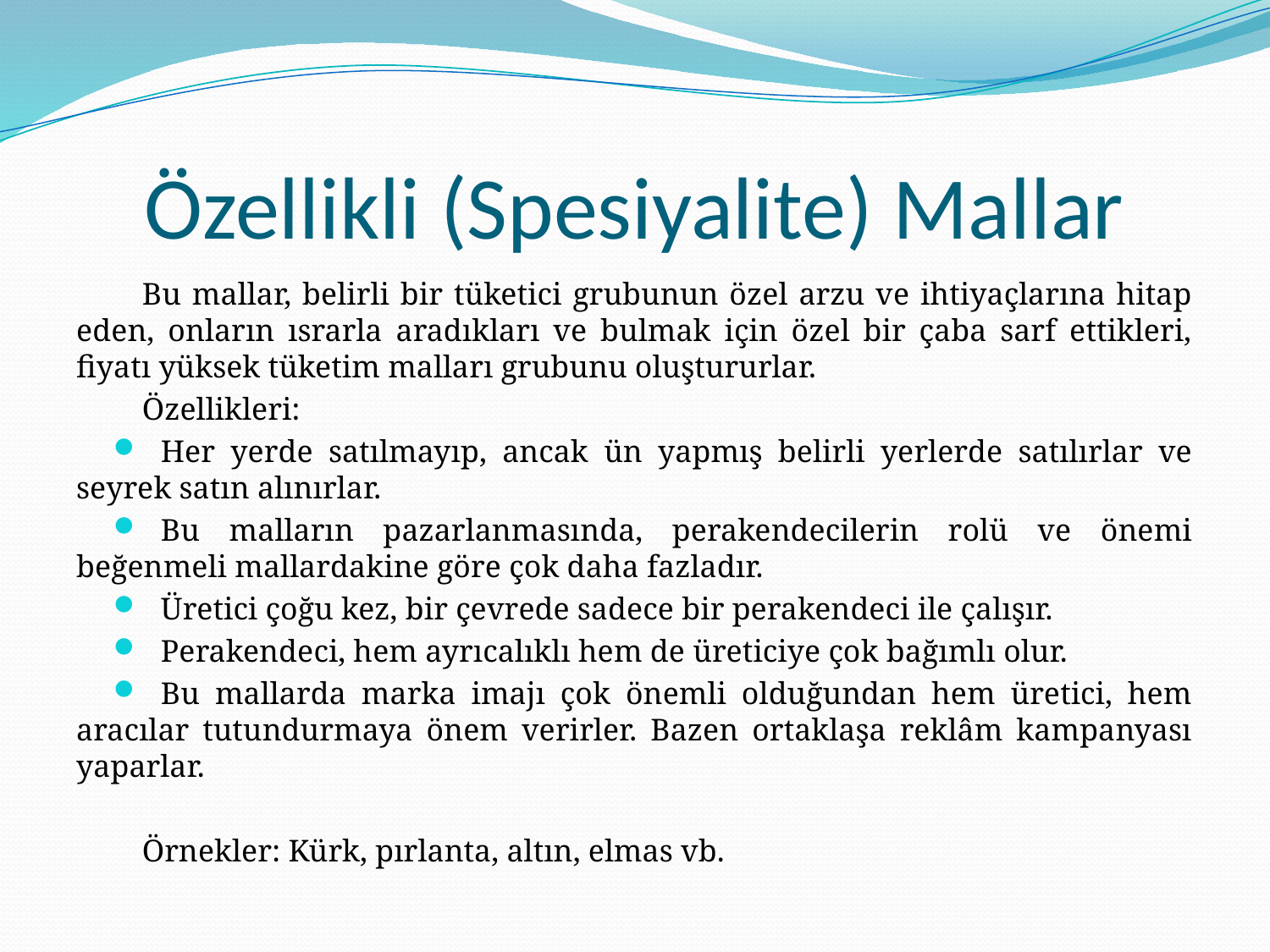

# Özellikli (Spesiyalite) Mallar
Bu mallar, belirli bir tüketici grubunun özel arzu ve ihtiyaçlarına hitap eden, onların ısrarla aradıkları ve bulmak için özel bir çaba sarf ettikleri, fiyatı yüksek tüketim malları grubunu oluştururlar.
Özellikleri:
Her yerde satılmayıp, ancak ün yapmış belirli yerlerde satılırlar ve seyrek satın alınırlar.
Bu malların pazarlanmasında, perakendecilerin rolü ve önemi beğenmeli mallardakine göre çok daha fazladır.
Üretici çoğu kez, bir çevrede sadece bir perakendeci ile çalışır.
Perakendeci, hem ayrıcalıklı hem de üreticiye çok bağımlı olur.
Bu mallarda marka imajı çok önemli olduğundan hem üretici, hem aracılar tutundurmaya önem verirler. Bazen ortaklaşa reklâm kampanyası yaparlar.

Örnekler: Kürk, pırlanta, altın, elmas vb.